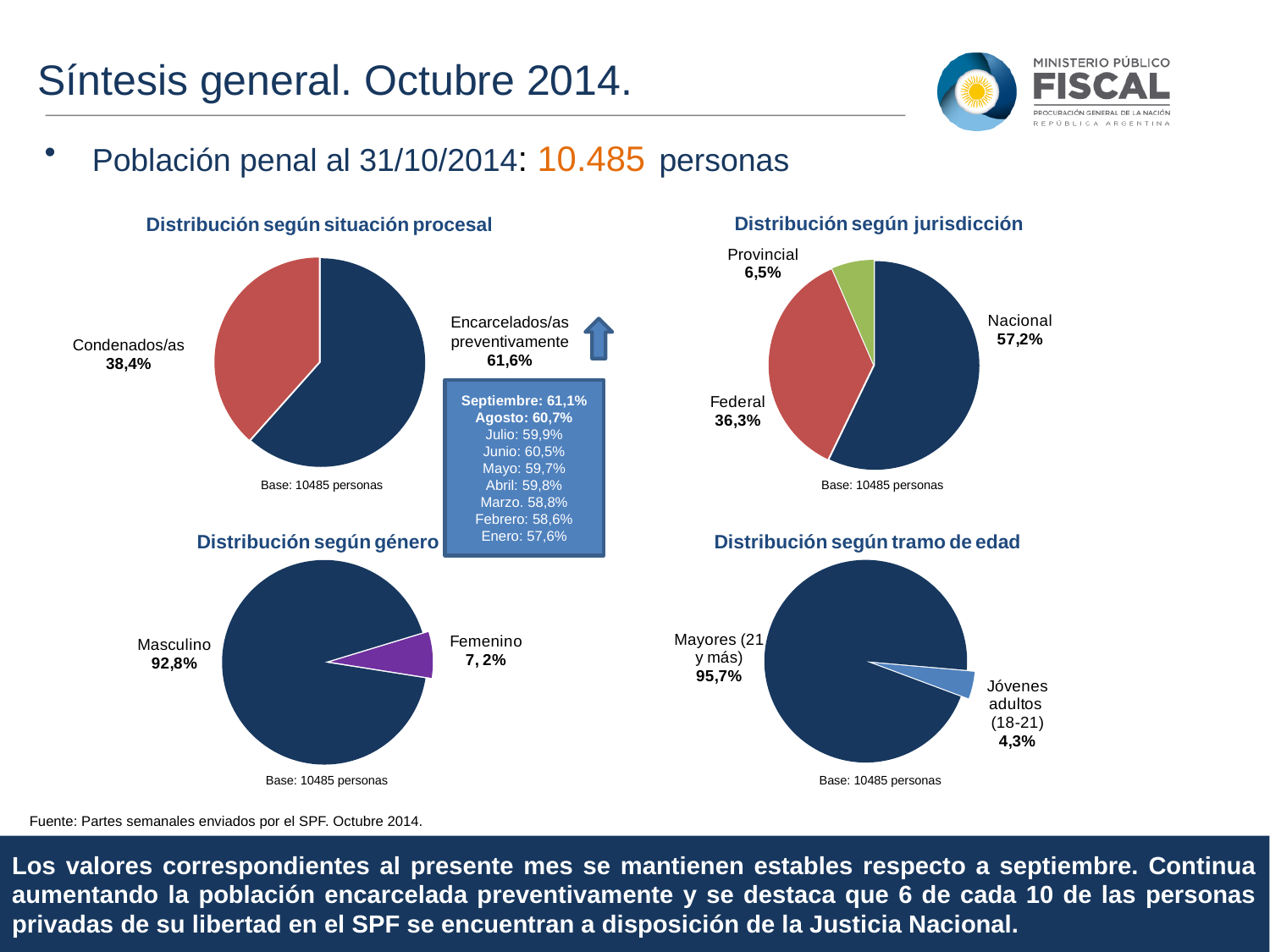

Síntesis general. Octubre 2014.
Población penal al 31/10/2014: 10.485 personas

### Chart

| Category | Ventas |
|---|---|
| Procesados/as | 6453.0 |
| Condenados/as | 4025.0 |

### Chart

| Category | Ventas |
|---|---|
| Nacional | 5993.0 |
| Federal | 3809.0 |
| Provincial | 683.0 |
Distribución según jurisdicción
Distribución según situación procesal
Encarcelados/as preventivamente 61,6%

Condenados/as 38,4%
Septiembre: 61,1%
Agosto: 60,7%
Julio: 59,9%
Junio: 60,5%
Mayo: 59,7%
Abril: 59,8%
Marzo. 58,8%
Febrero: 58,6%
Enero: 57,6%

### Chart

| Category | Ventas |
|---|---|
| Masculino | 9729.0 |
| Femenino | 756.0 |

### Chart

| Category | Ventas |
|---|---|
| Jóvenes adultos (18-20) | 450.0 |
| Mayores (21 y más) | 10028.0 |
Base: 10485 personas
Base: 10485 personas
Distribución según género
Distribución según tramo de edad
Base: 10485 personas
Base: 10485 personas
Fuente: Partes semanales enviados por el SPF. Octubre 2014.
Los valores correspondientes al presente mes se mantienen estables respecto a septiembre. Continua aumentando la población encarcelada preventivamente y se destaca que 6 de cada 10 de las personas privadas de su libertad en el SPF se encuentran a disposición de la Justicia Nacional.